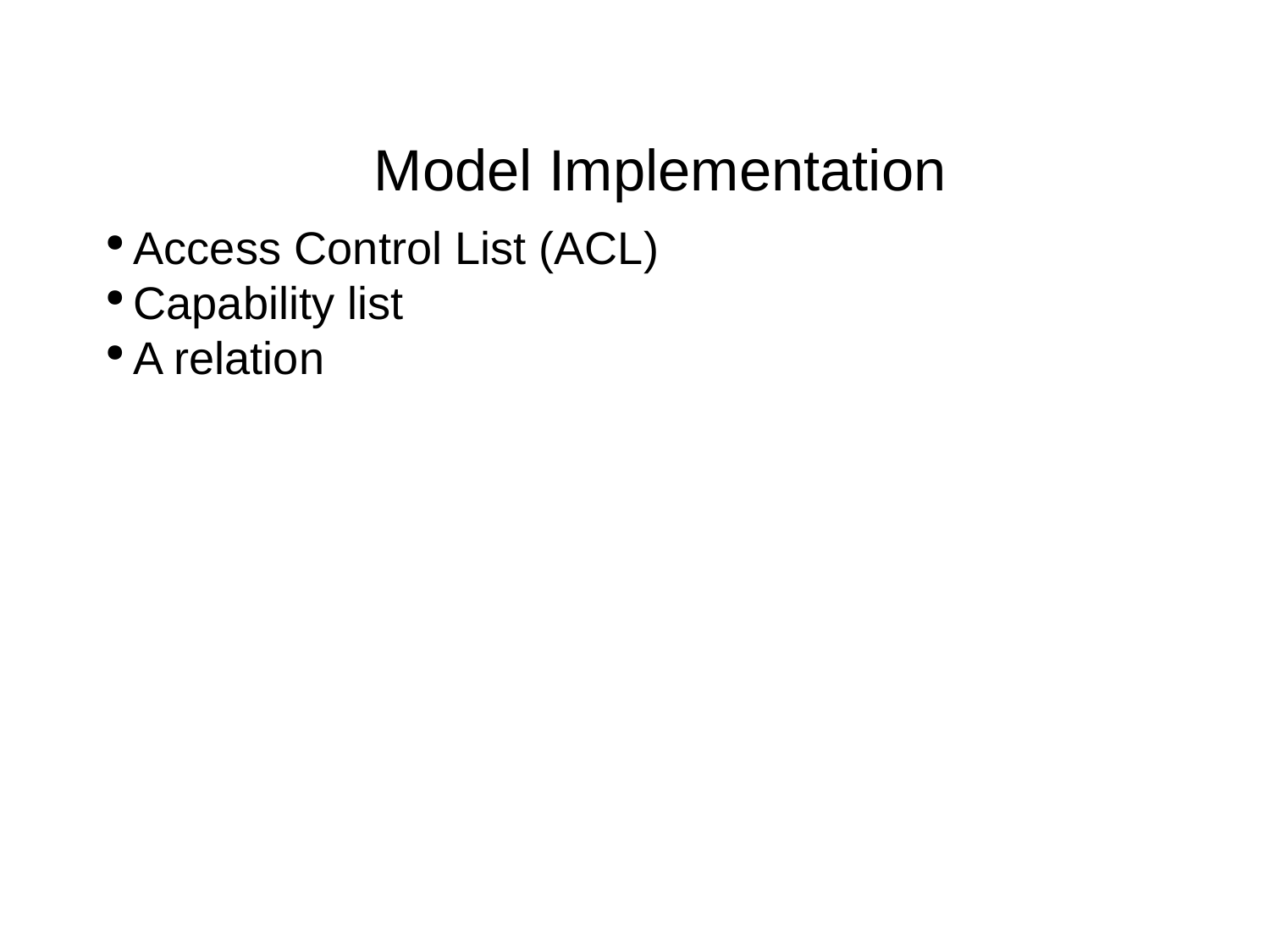

Model Implementation
Access Control List (ACL)
Capability list
A relation